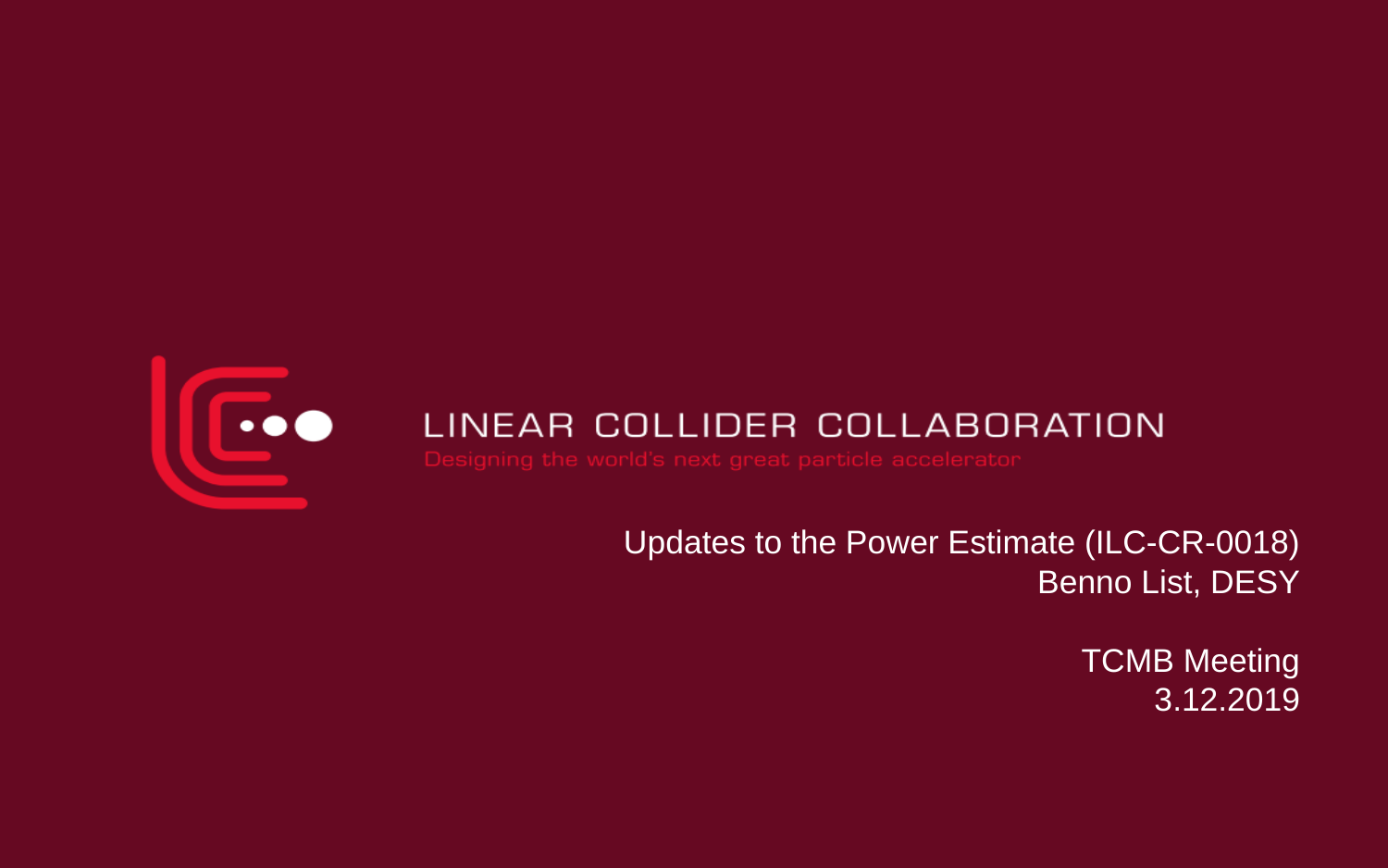

Updates to the Power Estimate (ILC-CR-0018)
Benno List, DESY

TCMB Meeting
3.12.2019